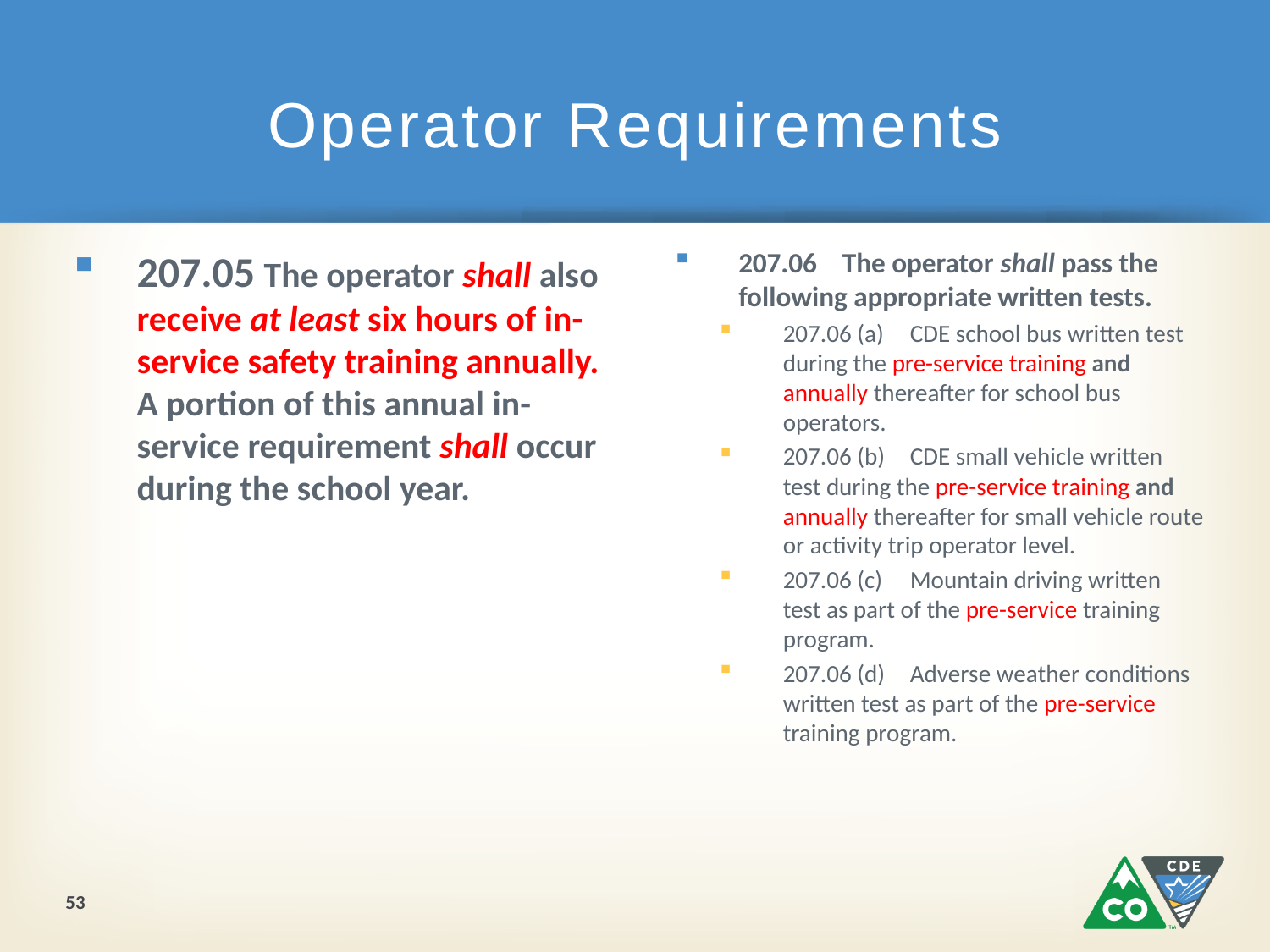

# Operator Requirements
207.05	The operator shall also receive at least six hours of in-service safety training annually. A portion of this annual in-service requirement shall occur during the school year.
207.06    The operator shall pass the following appropriate written tests.
207.06 (a)	CDE school bus written test during the pre-service training and annually thereafter for school bus operators.
207.06 (b)	CDE small vehicle written test during the pre-service training and annually thereafter for small vehicle route or activity trip operator level.
207.06 (c)	Mountain driving written test as part of the pre-service training program.
207.06 (d)	Adverse weather conditions written test as part of the pre-service training program.

53